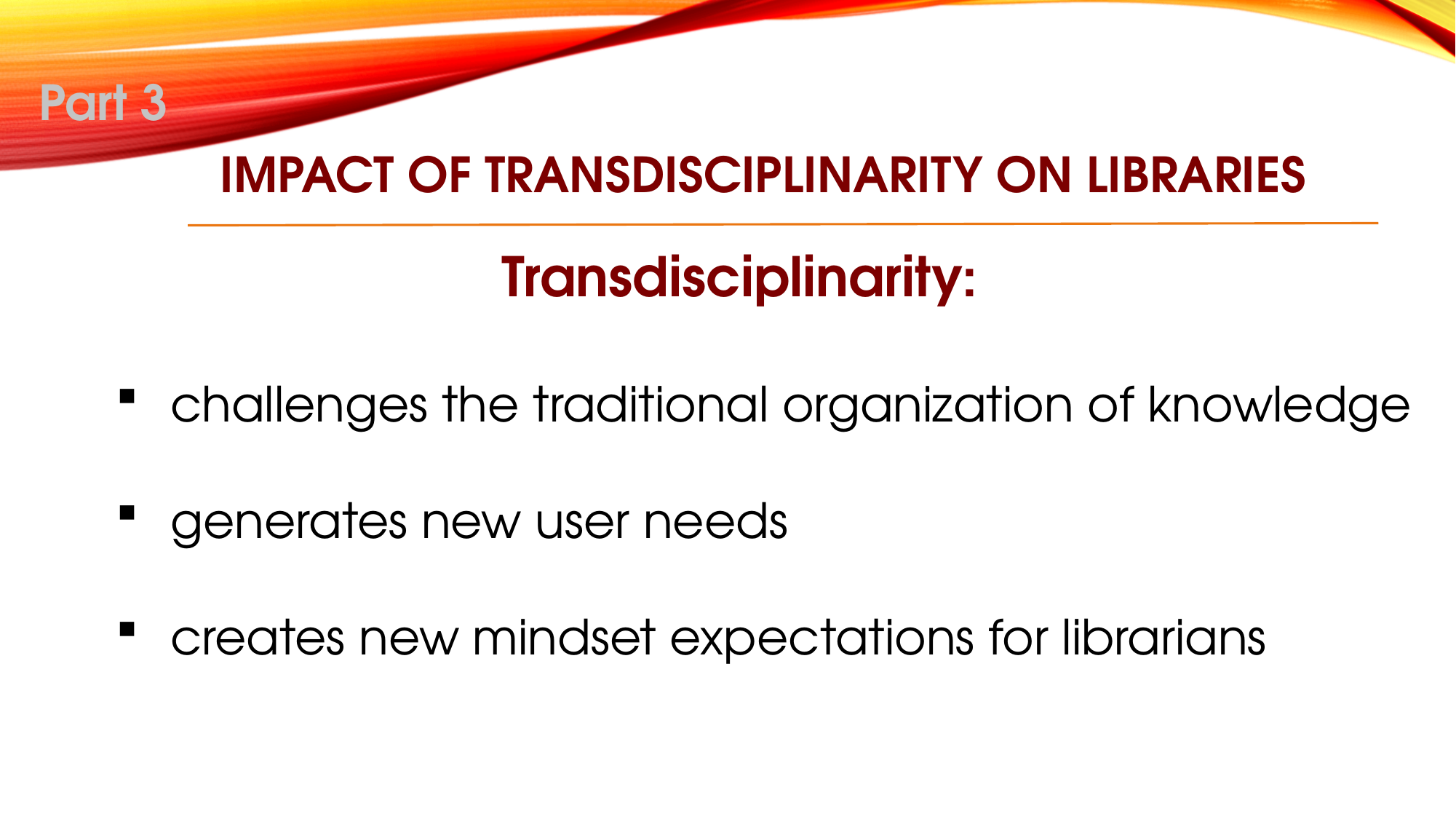

Part 3

# Impact of transdisciplinarity on libraries
Transdisciplinarity:
challenges the traditional organization of knowledge
generates new user needs
creates new mindset expectations for librarians